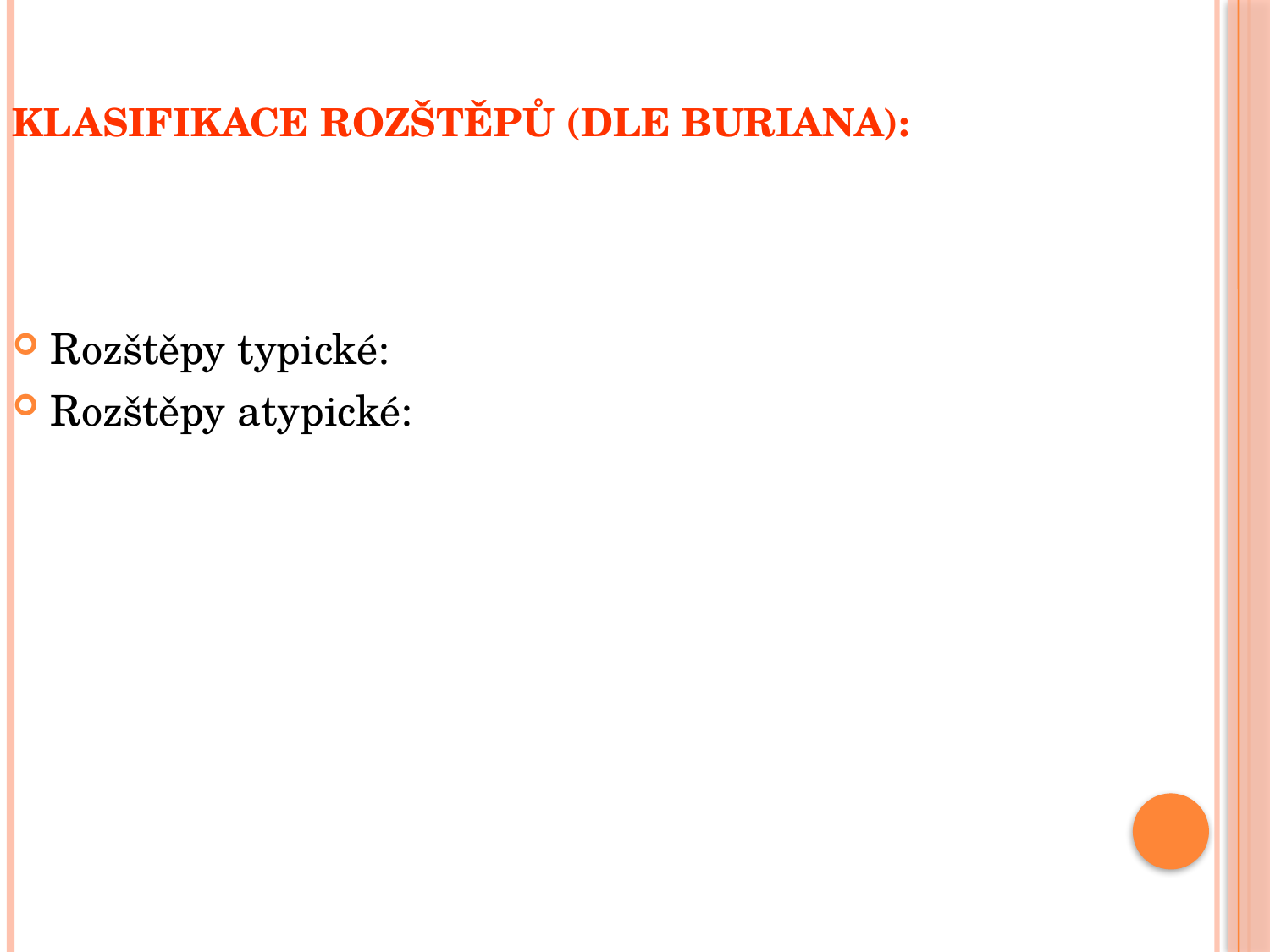

Klasifikace rozštěpů (dle Buriana):
Rozštěpy typické:
Rozštěpy atypické: